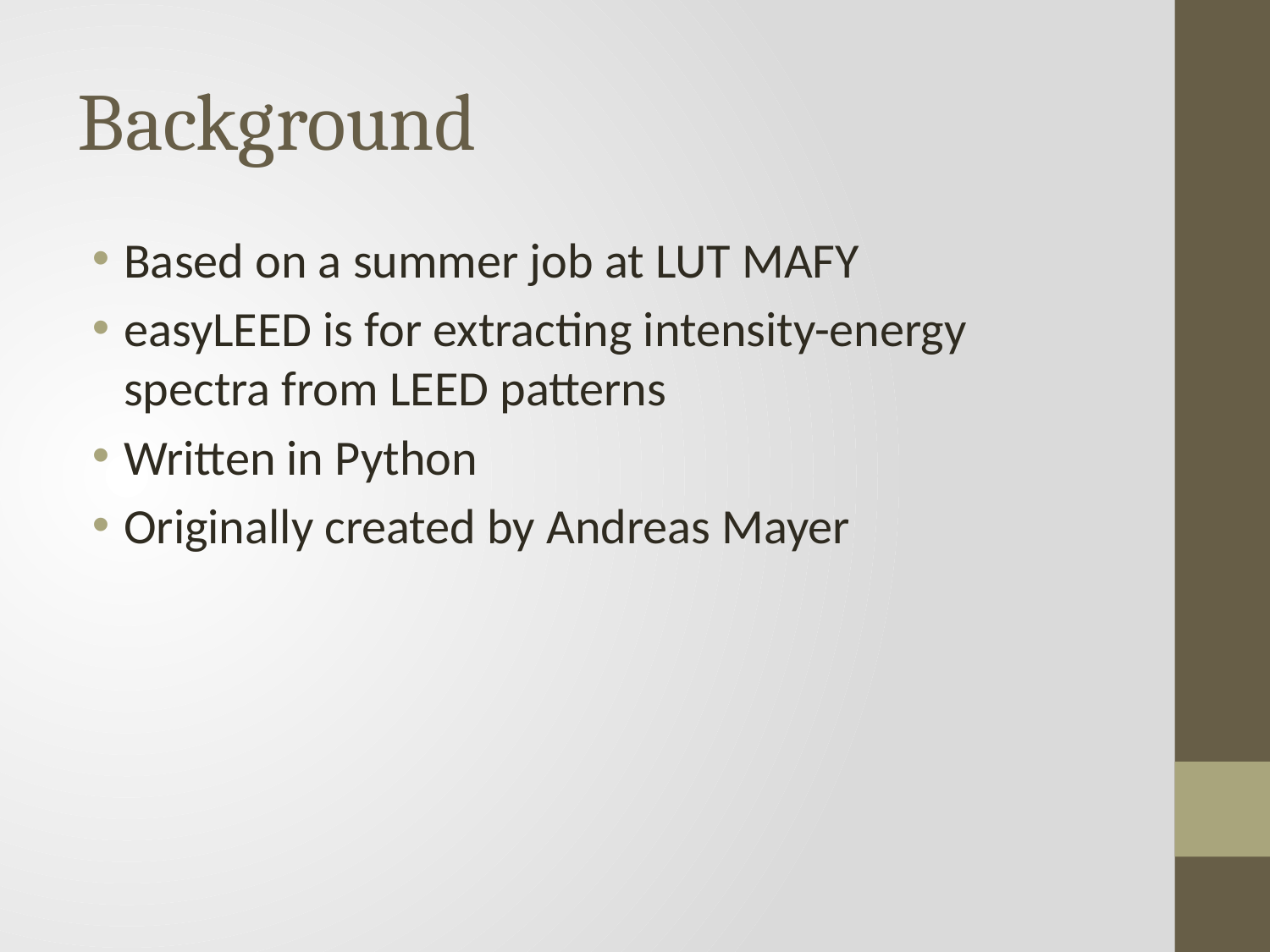

# Background
Based on a summer job at LUT MAFY
easyLEED is for extracting intensity-energy spectra from LEED patterns
Written in Python
Originally created by Andreas Mayer